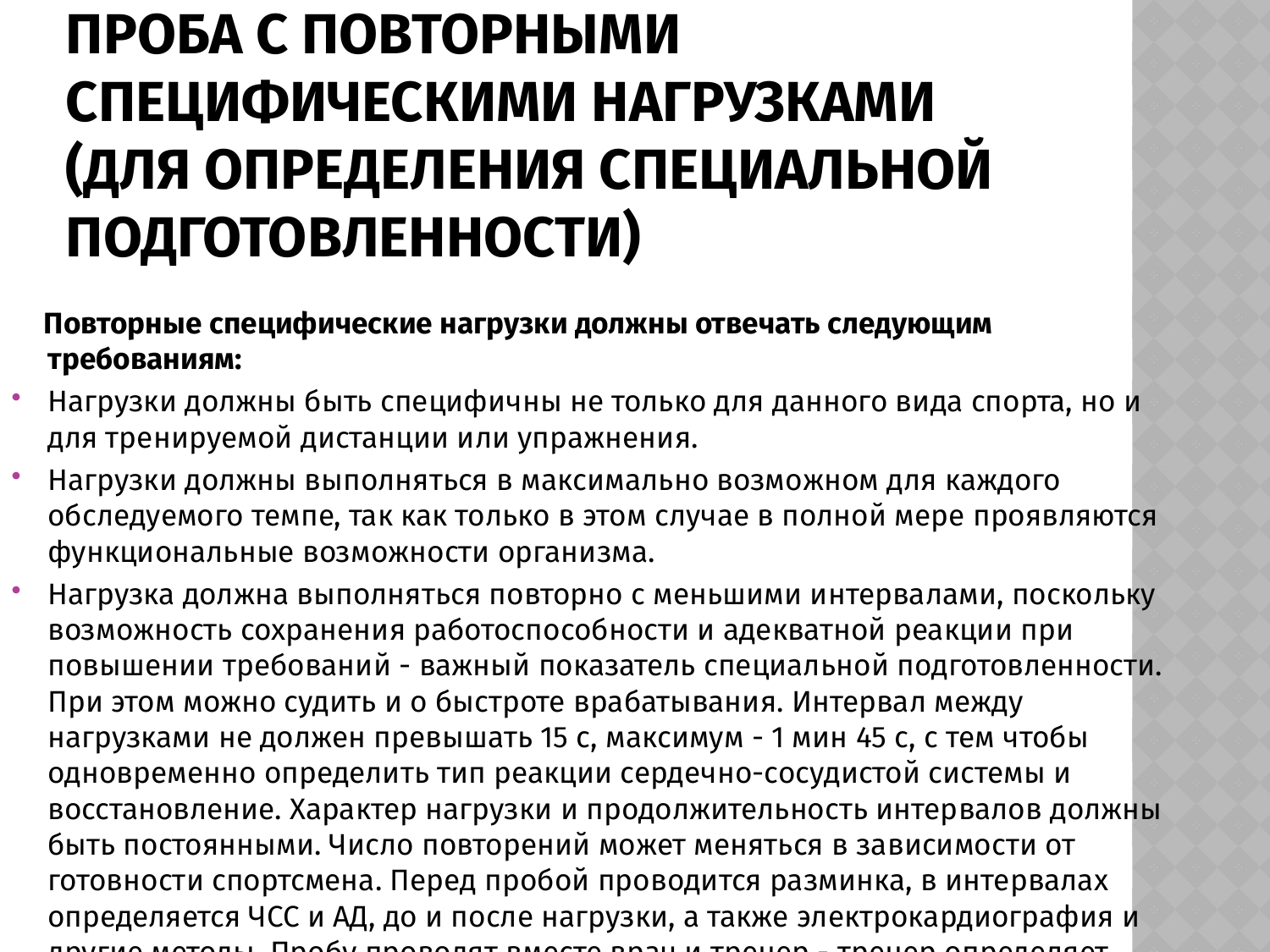

# Проба с повторными специфическими нагрузками (для определения специальной подготовленности)
    Повторные специфические нагрузки должны отвечать следующим требованиям:
Нагрузки должны быть специфичны не только для данного вида спорта, но и для тренируемой дистанции или упражнения.
Нагрузки должны выполняться в максимально возможном для каждого обследуемого темпе, так как только в этом случае в полной мере проявляются функциональные возможности организма.
Нагрузка должна выполняться повторно с меньшими интервалами, поскольку возможность сохранения работоспособности и адекватной реакции при повышении требований - важный показатель специальной подготовленности. При этом можно судить и о быстроте врабатывания. Интервал между нагрузками не должен превышать 15 с, максимум - 1 мин 45 с, с тем чтобы одновременно определить тип реакции сердечно-сосудистой системы и восстановление. Характер нагрузки и продолжительность интервалов должны быть постоянными. Число повторений может меняться в зависимости от готовности спортсмена. Перед пробой проводится разминка, в интервалах определяется ЧСС и АД, до и после нагрузки, а также электрокардиография и другие методы. Пробу проводят вместе врач и тренер - тренер определяет работоспособность, врач - приспособляемость.